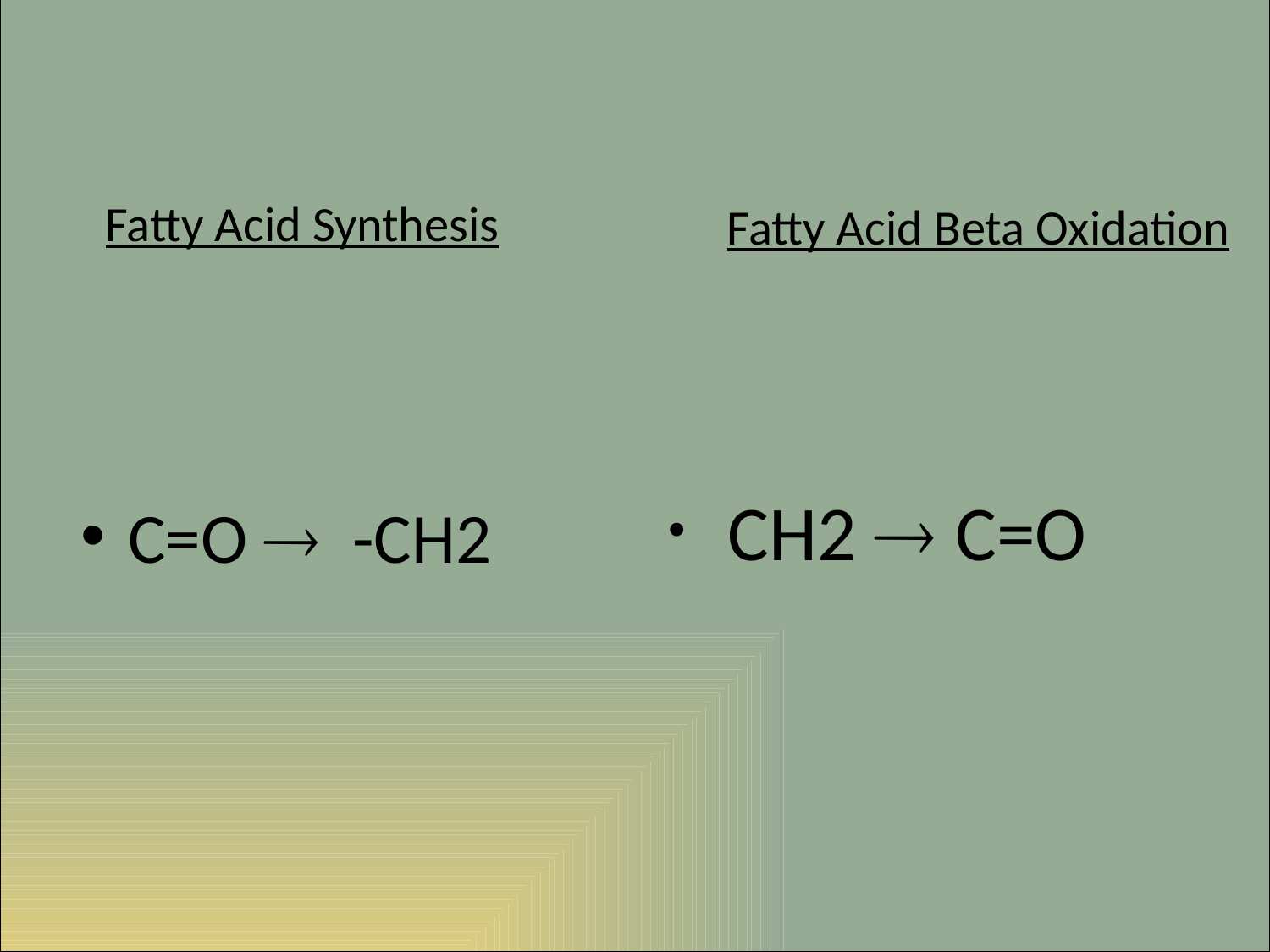

Fatty Acid Synthesis
Fatty Acid Beta Oxidation

 CH2 → C=O

C=O →  -CH2